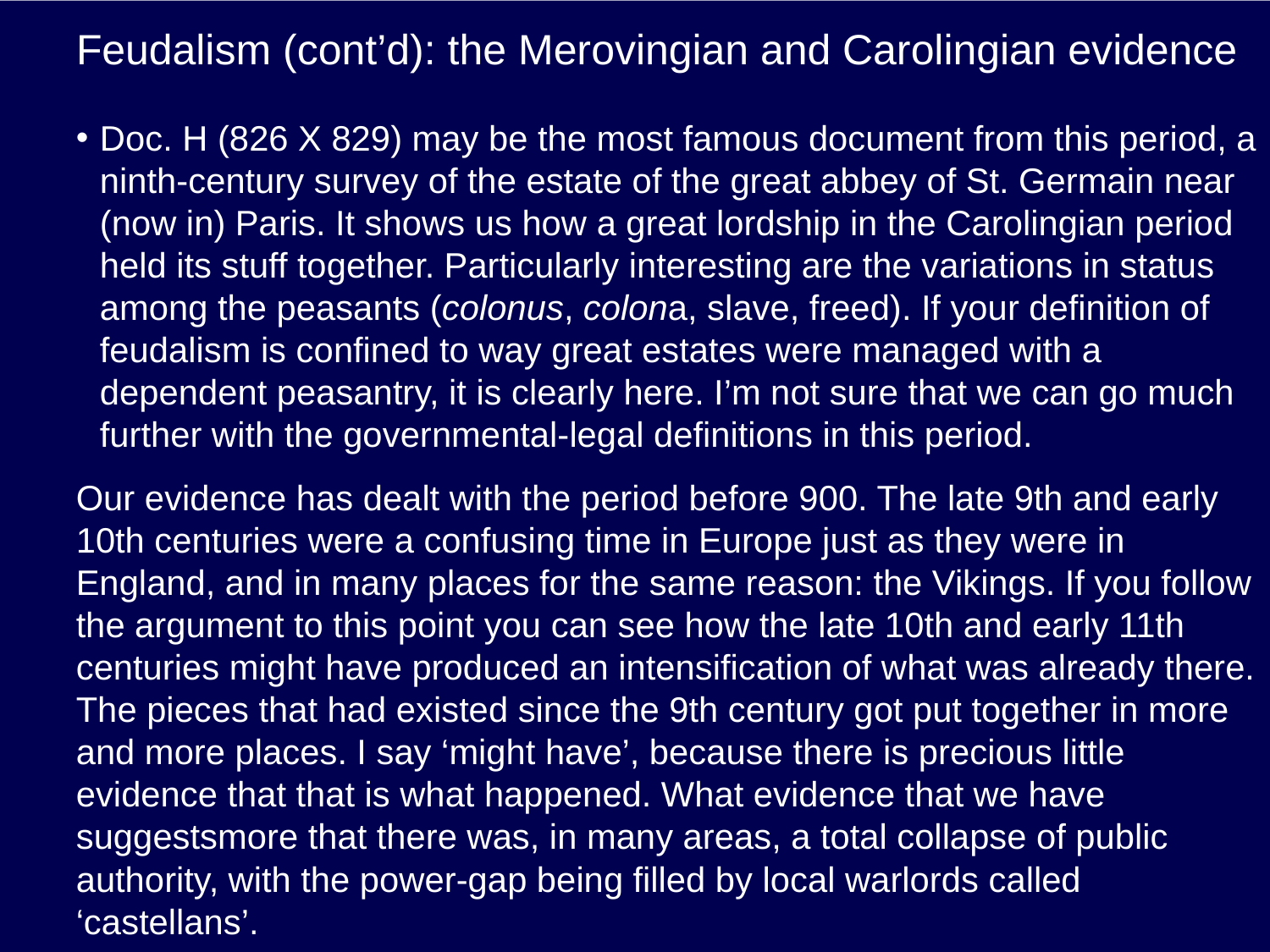

# Feudalism (cont’d): the Merovingian and Carolingian evidence
Doc. H (826 X 829) may be the most famous document from this period, a ninth-century survey of the estate of the great abbey of St. Germain near (now in) Paris. It shows us how a great lordship in the Carolingian period held its stuff together. Particularly interesting are the variations in status among the peasants (colonus, colona, slave, freed). If your definition of feudalism is confined to way great estates were managed with a dependent peasantry, it is clearly here. I’m not sure that we can go much further with the governmental-legal definitions in this period.

Our evidence has dealt with the period before 900. The late 9th and early 10th centuries were a confusing time in Europe just as they were in England, and in many places for the same reason: the Vikings. If you follow the argument to this point you can see how the late 10th and early 11th centuries might have produced an intensification of what was already there. The pieces that had existed since the 9th century got put together in more and more places. I say ‘might have’, because there is precious little evidence that that is what happened. What evidence that we have suggestsmore that there was, in many areas, a total collapse of public authority, with the power-gap being filled by local warlords called ‘castellans’.